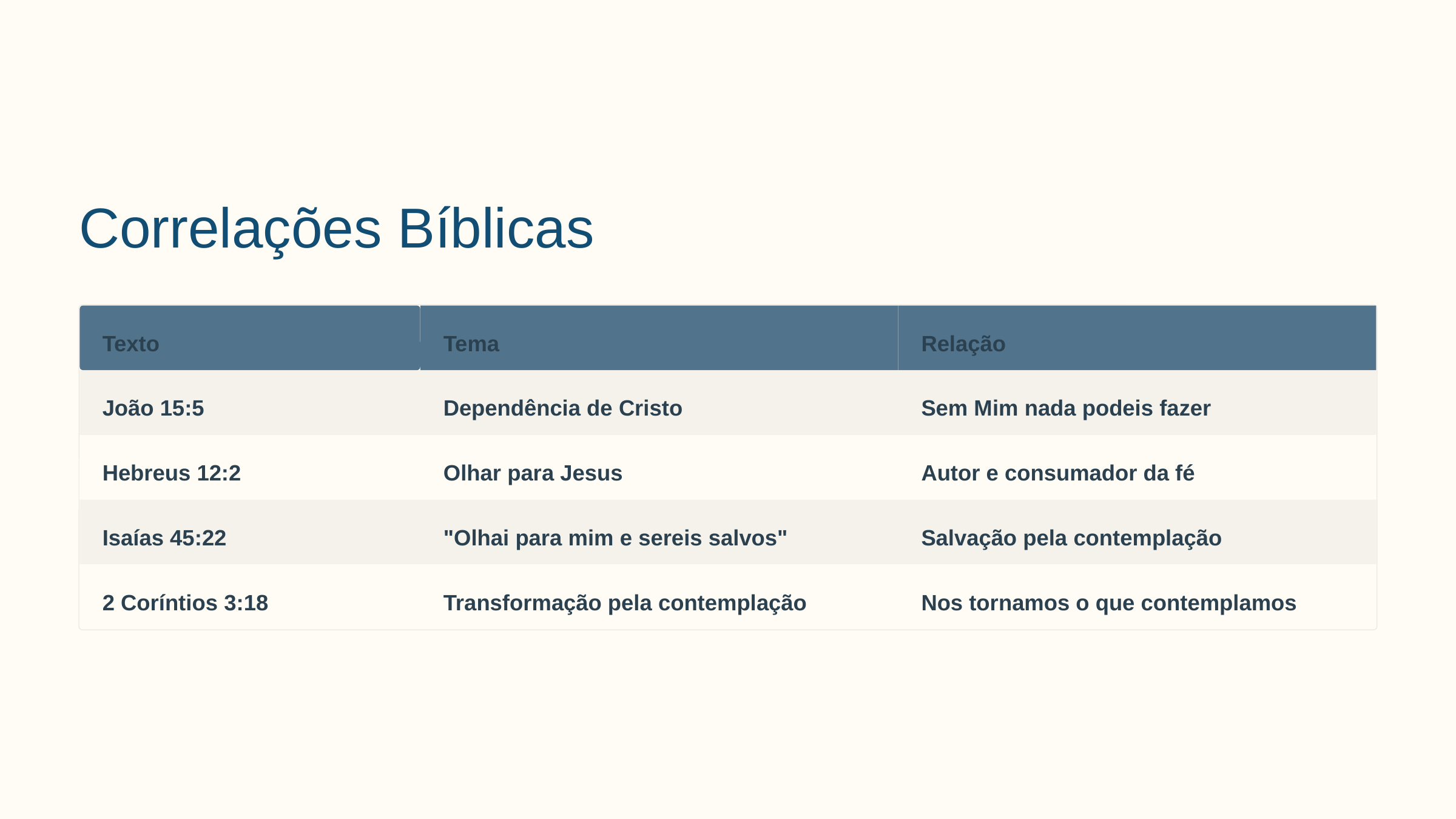

Correlações Bíblicas

Texto
Tema
Relação

João 15:5
Dependência de Cristo
Sem Mim nada podeis fazer

Hebreus 12:2
Olhar para Jesus
Autor e consumador da fé

Isaías 45:22
"Olhai para mim e sereis salvos"
Salvação pela contemplação

2 Coríntios 3:18
Transformação pela contemplação
Nos tornamos o que contemplamos